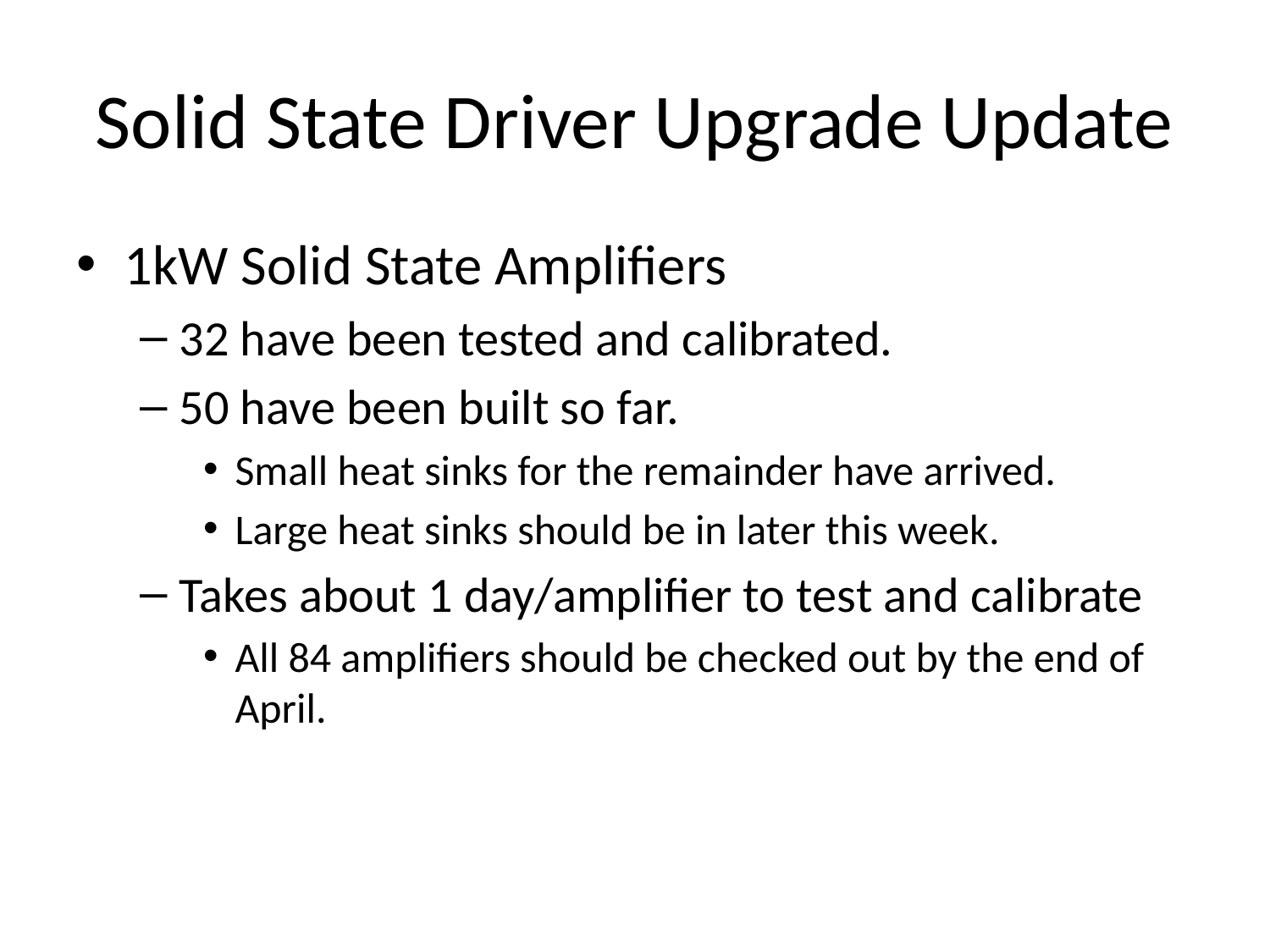

# Solid State Driver Upgrade Update
1kW Solid State Amplifiers
32 have been tested and calibrated.
50 have been built so far.
Small heat sinks for the remainder have arrived.
Large heat sinks should be in later this week.
Takes about 1 day/amplifier to test and calibrate
All 84 amplifiers should be checked out by the end of April.